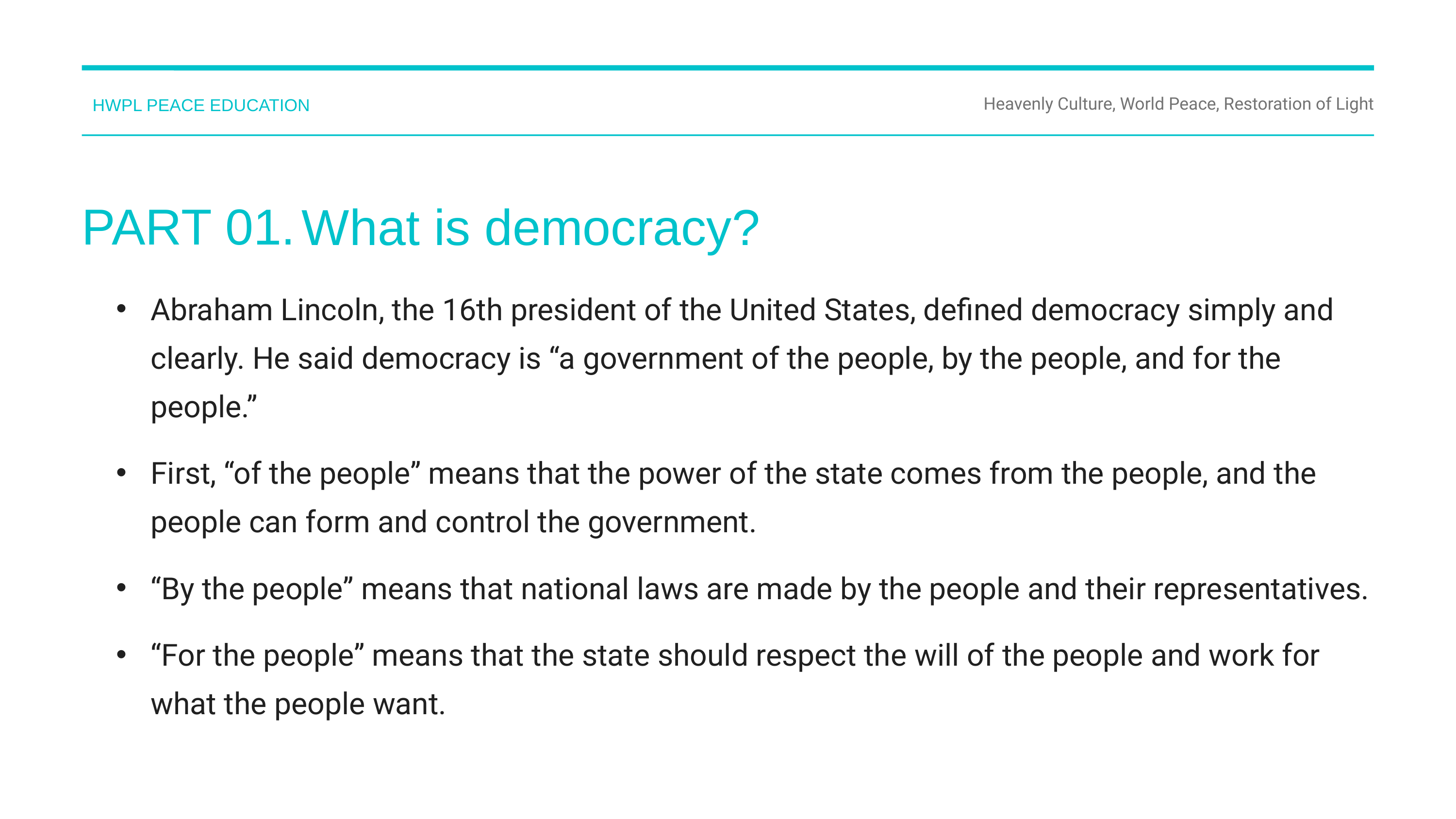

HWPL PEACE EDUCATION
Heavenly Culture, World Peace, Restoration of Light

What is democracy?
PART 01.
Abraham Lincoln, the 16th president of the United States, defined democracy simply and clearly. He said democracy is “a government of the people, by the people, and for the people.”

First, “of the people” means that the power of the state comes from the people, and the people can form and control the government.

“By the people” means that national laws are made by the people and their representatives.

“For the people” means that the state should respect the will of the people and work for what the people want.